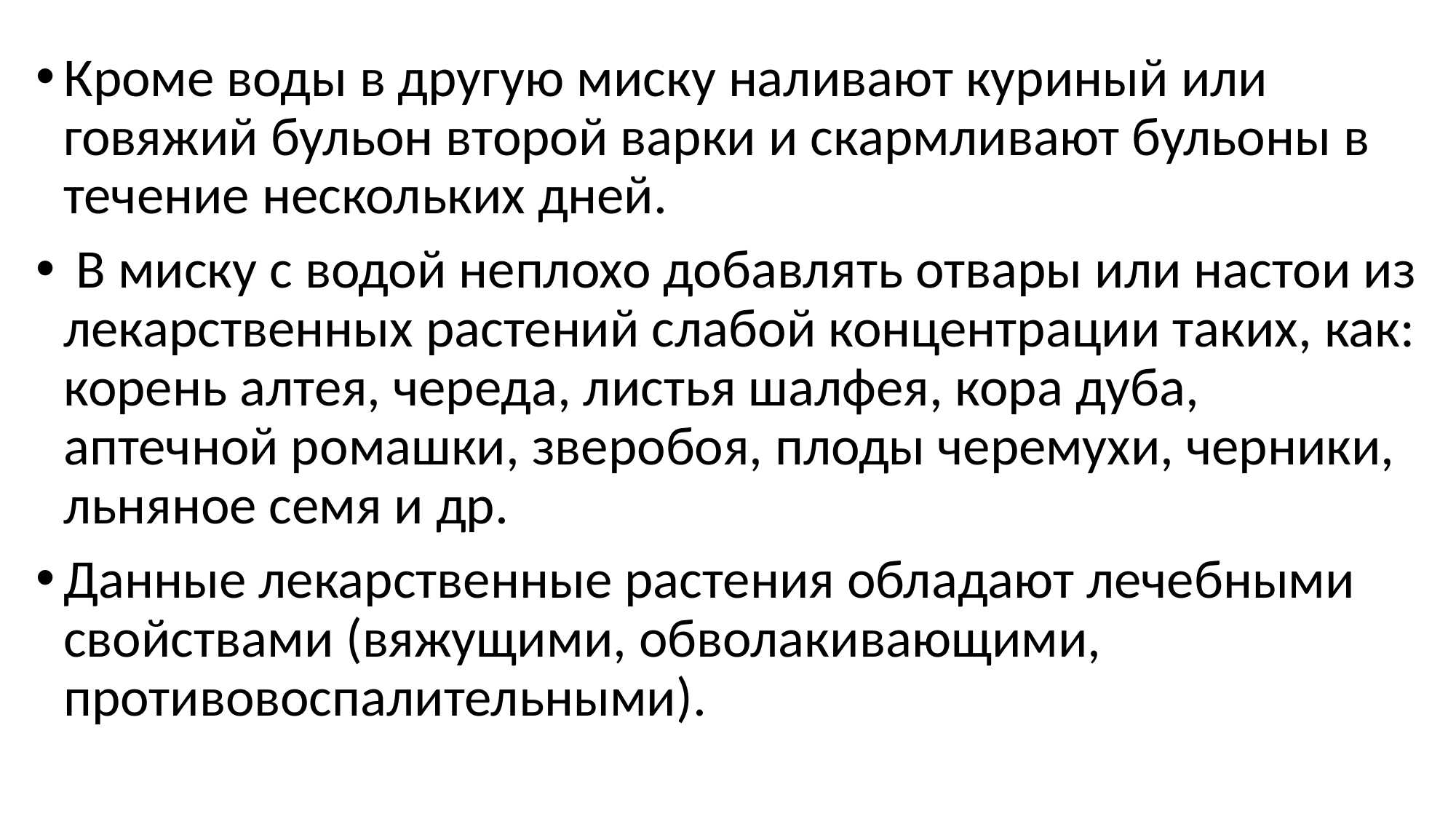

Кроме воды в другую миску наливают куриный или говяжий бульон второй варки и скармливают бульоны в течение нескольких дней.
 В миску с водой неплохо добавлять отвары или настои из лекарственных растений слабой концентрации таких, как: корень алтея, череда, листья шалфея, кора дуба, аптечной ромашки, зверобоя, плоды черемухи, черники, льняное семя и др.
Данные лекарственные растения обладают лечебными свойствами (вяжущими, обволакивающими, противовоспалительными).

#